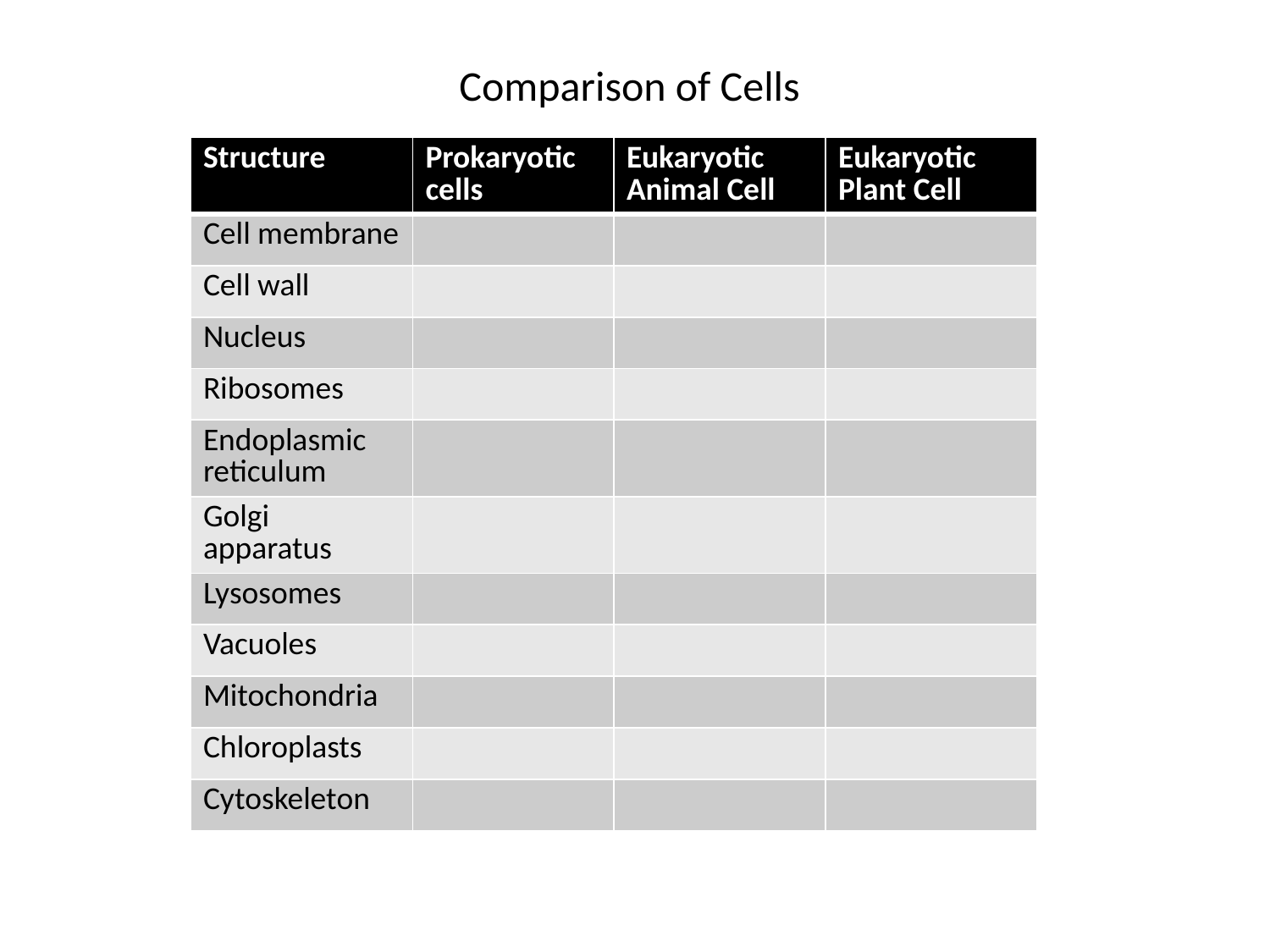

Comparison of Cells
| Structure | Prokaryotic cells | Eukaryotic Animal Cell | Eukaryotic Plant Cell |
| --- | --- | --- | --- |
| Cell membrane |  |  |  |
| Cell wall |  |  |  |
| Nucleus |  |  |  |
| Ribosomes |  |  |  |
| Endoplasmic reticulum |  |  |  |
| Golgi apparatus |  |  |  |
| Lysosomes |  |  |  |
| Vacuoles |  |  |  |
| Mitochondria |  |  |  |
| Chloroplasts |  |  |  |
| Cytoskeleton |  |  |  |